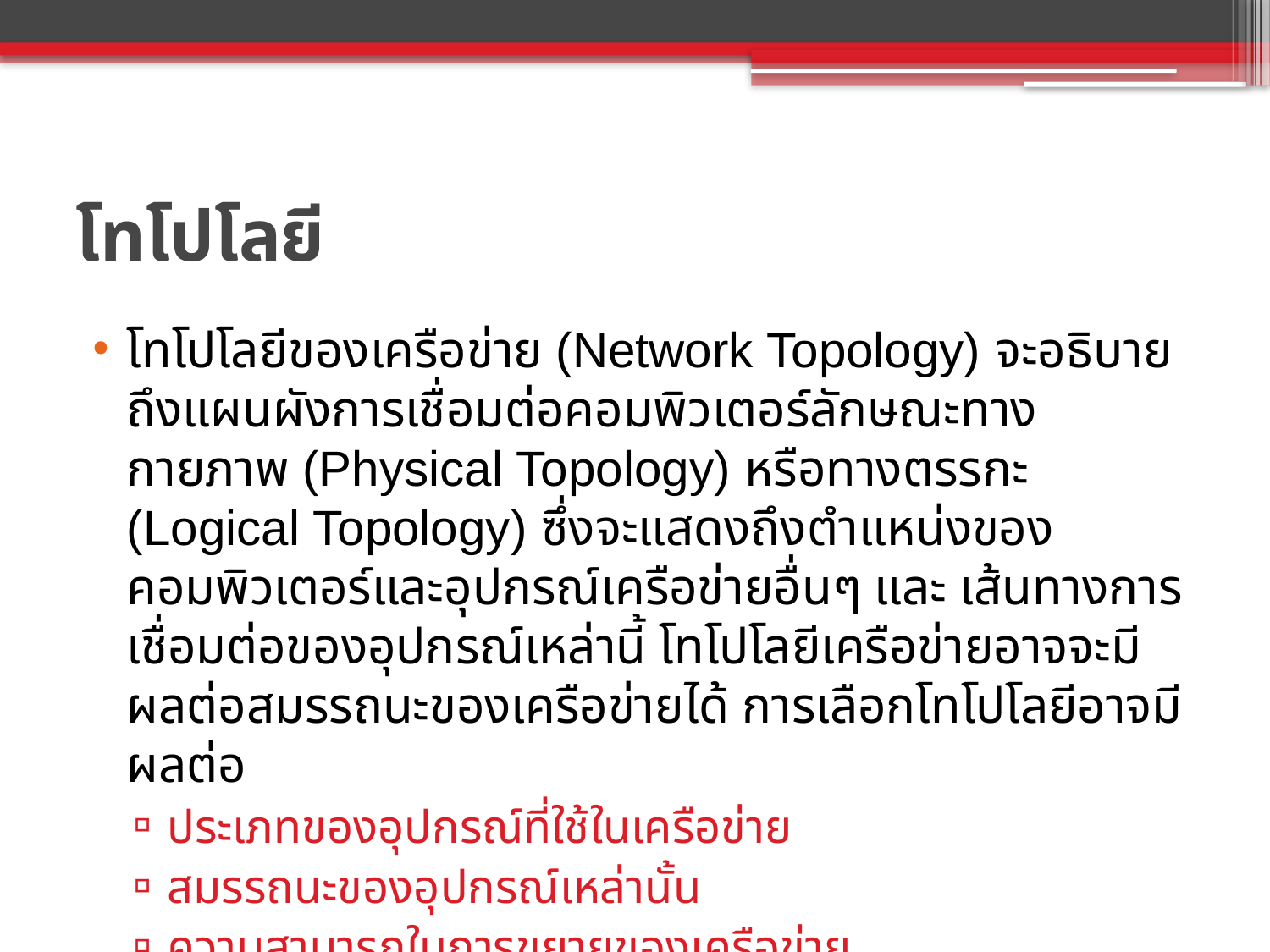

# โทโปโลยี
โทโปโลยีของเครือข่าย (Network Topology) จะอธิบายถึงแผนผังการเชื่อมต่อคอมพิวเตอร์ลักษณะทางกายภาพ (Physical Topology) หรือทางตรรกะ (Logical Topology) ซึ่งจะแสดงถึงตำแหน่งของคอมพิวเตอร์และอุปกรณ์เครือข่ายอื่นๆ และ เส้นทางการเชื่อมต่อของอุปกรณ์เหล่านี้ โทโปโลยีเครือข่ายอาจจะมีผลต่อสมรรถนะของเครือข่ายได้ การเลือกโทโปโลยีอาจมีผลต่อ
ประเภทของอุปกรณ์ที่ใช้ในเครือข่าย
สมรรถนะของอุปกรณ์เหล่านั้น
ความสามารถในการขยายของเครือข่าย
วิธีการดู แลและจัดการเครือข่าย